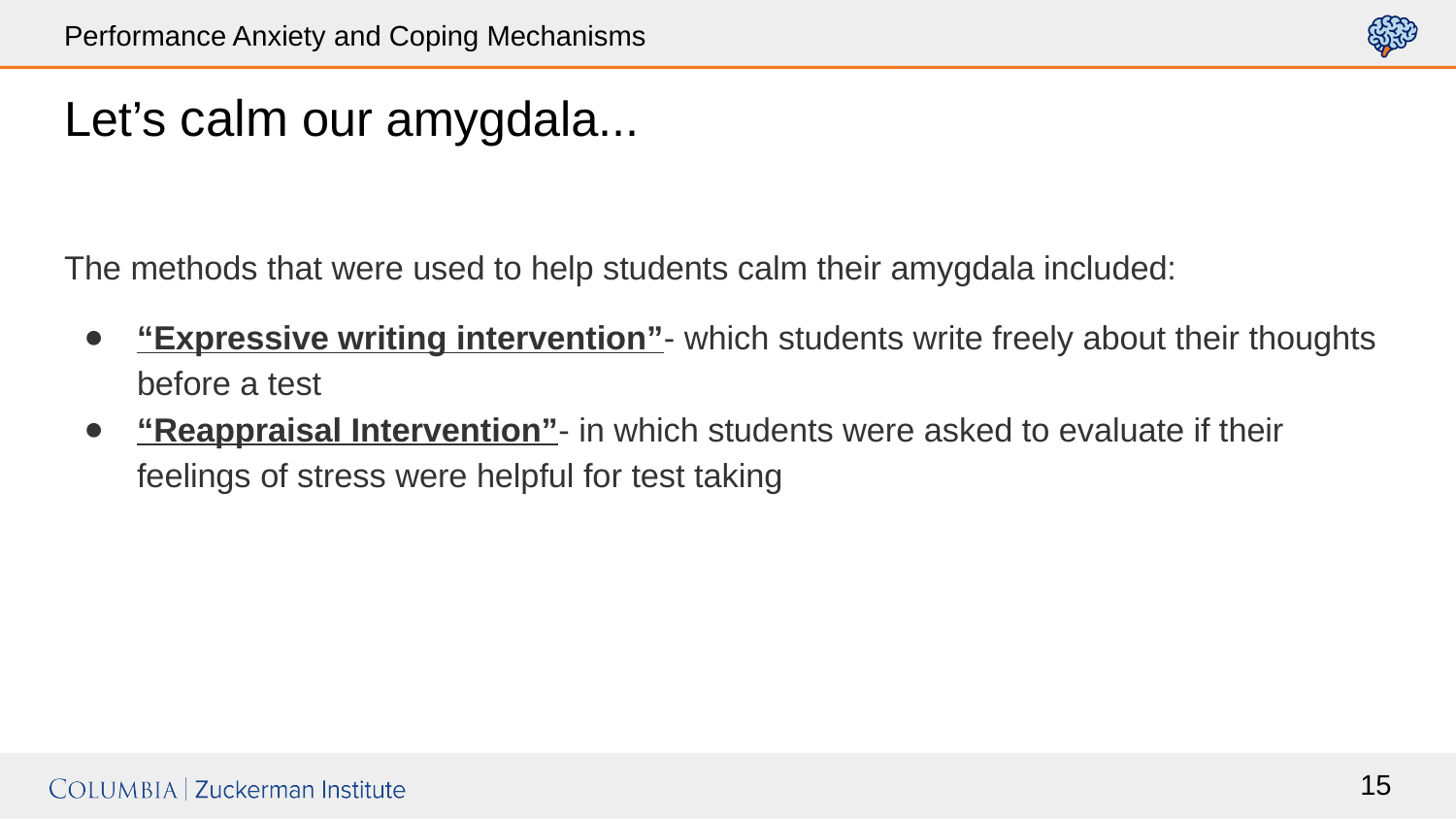

# Let’s calm our amygdala...
The methods that were used to help students calm their amygdala included:
“Expressive writing intervention”- which students write freely about their thoughts before a test
“Reappraisal Intervention”- in which students were asked to evaluate if their feelings of stress were helpful for test taking